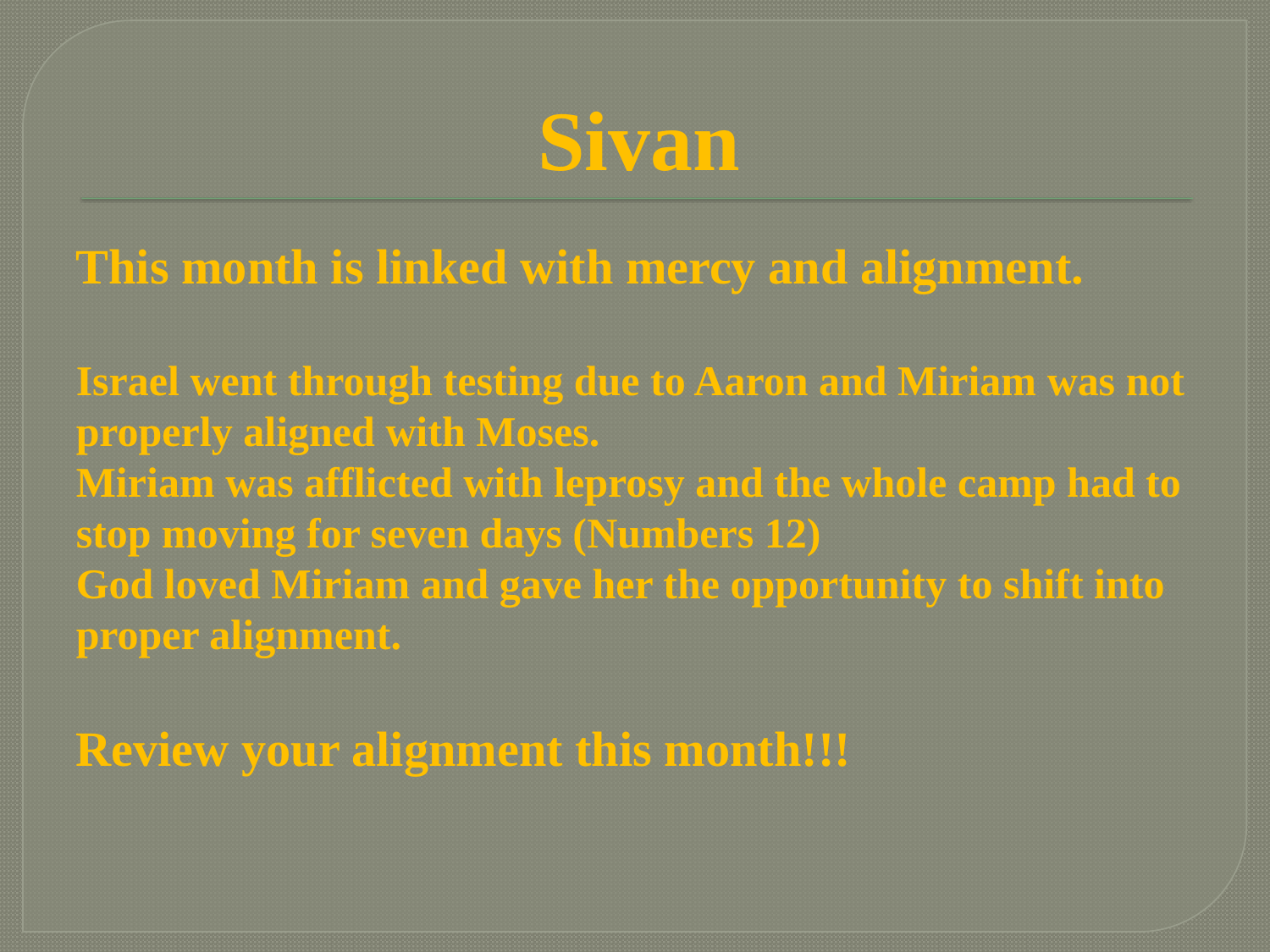

# Sivan
This month is linked with mercy and alignment.

Israel went through testing due to Aaron and Miriam was not properly aligned with Moses.
Miriam was afflicted with leprosy and the whole camp had to stop moving for seven days (Numbers 12)
God loved Miriam and gave her the opportunity to shift into proper alignment.

Review your alignment this month!!!